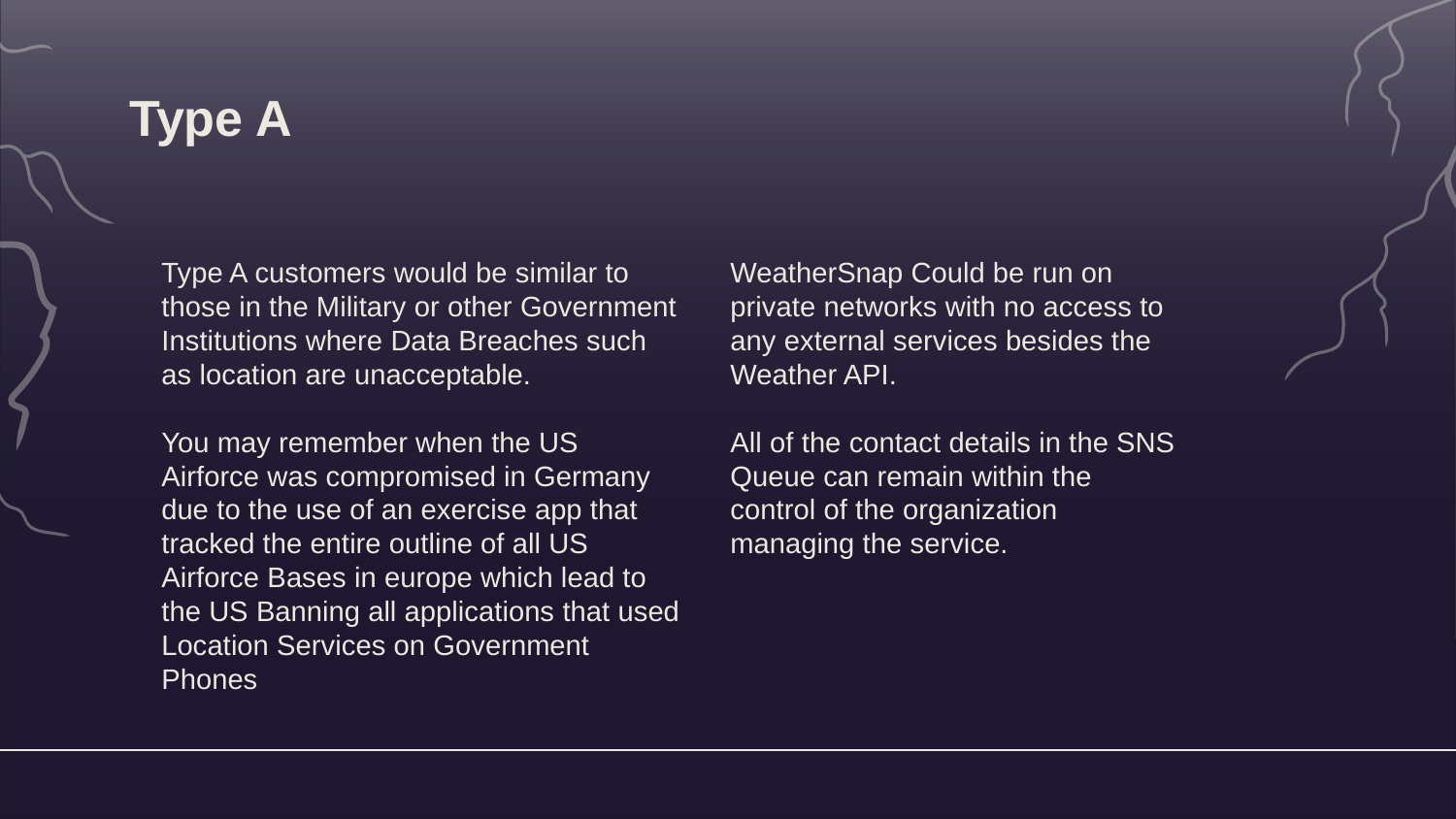

# Type A
Type A customers would be similar to those in the Military or other Government Institutions where Data Breaches such as location are unacceptable.

You may remember when the US Airforce was compromised in Germany due to the use of an exercise app that tracked the entire outline of all US Airforce Bases in europe which lead to the US Banning all applications that used Location Services on Government Phones
WeatherSnap Could be run on private networks with no access to any external services besides the Weather API.

All of the contact details in the SNS Queue can remain within the control of the organization managing the service.